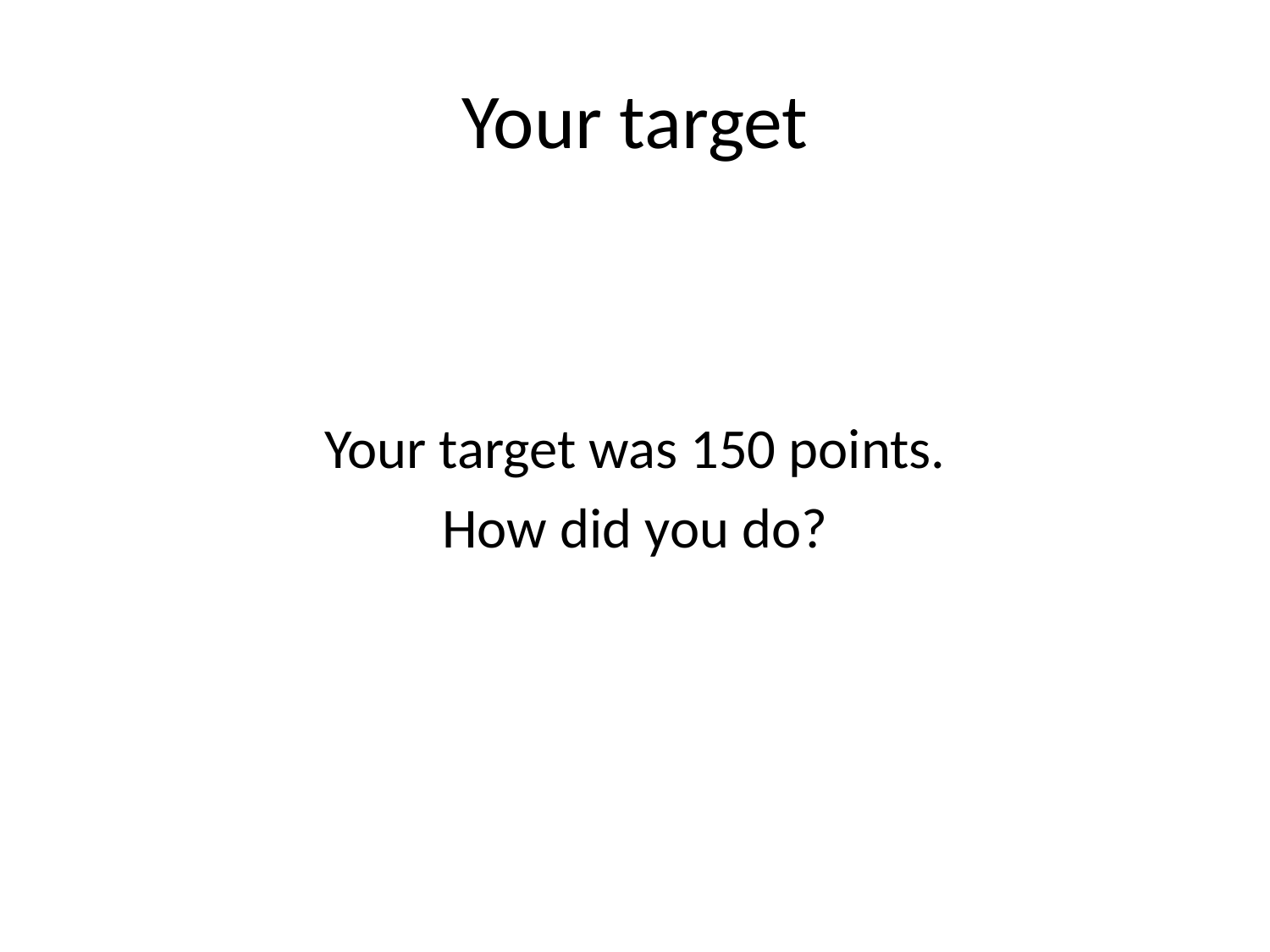

# Your target
Your target was 150 points.
How did you do?